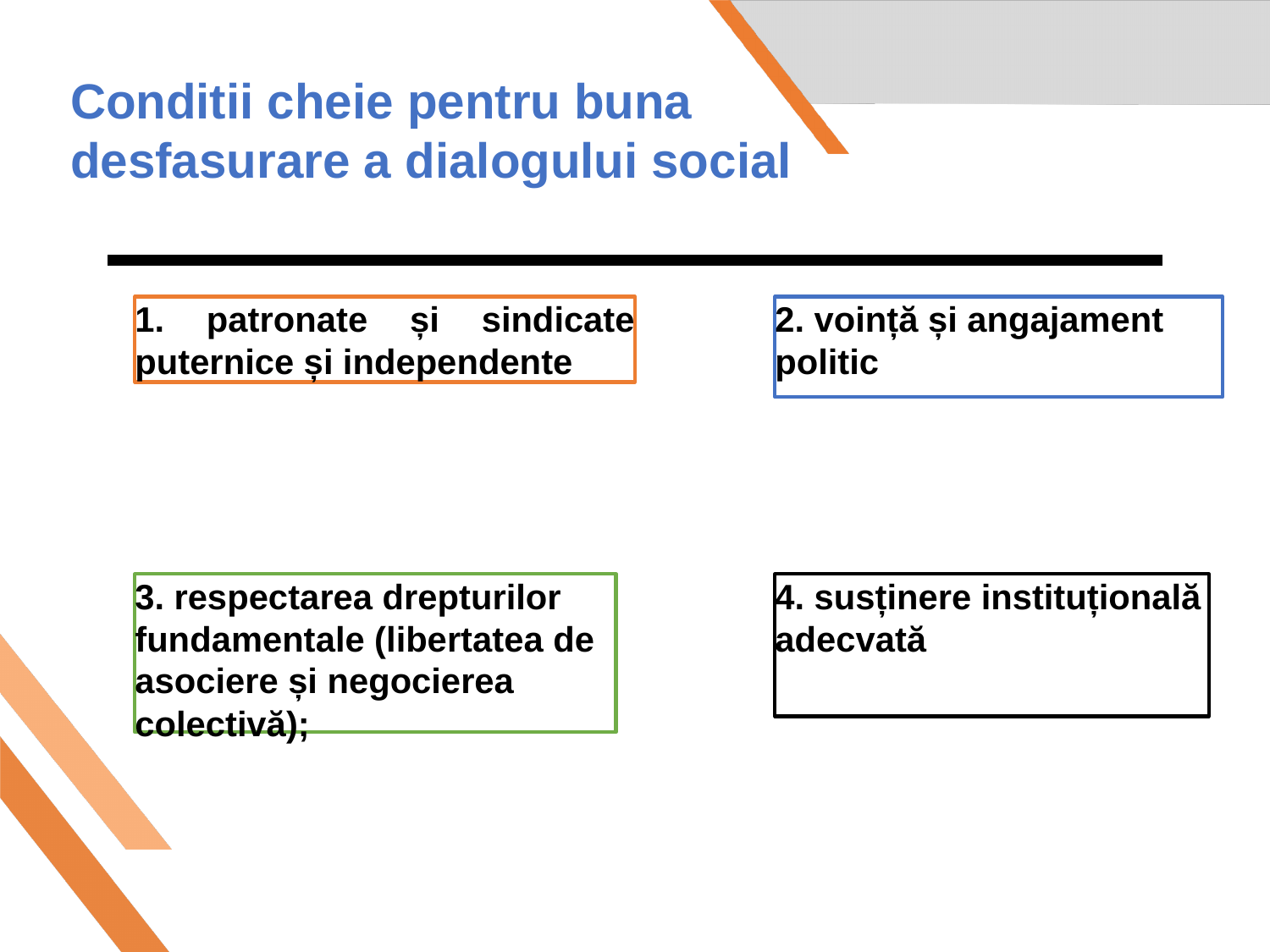

# Conditii cheie pentru buna desfasurare a dialogului social
1. patronate și sindicate puternice și independente
2. voință și angajament politic
3. respectarea drepturilor fundamentale (libertatea de asociere și negocierea colectivă);
4. susținere instituțională adecvată